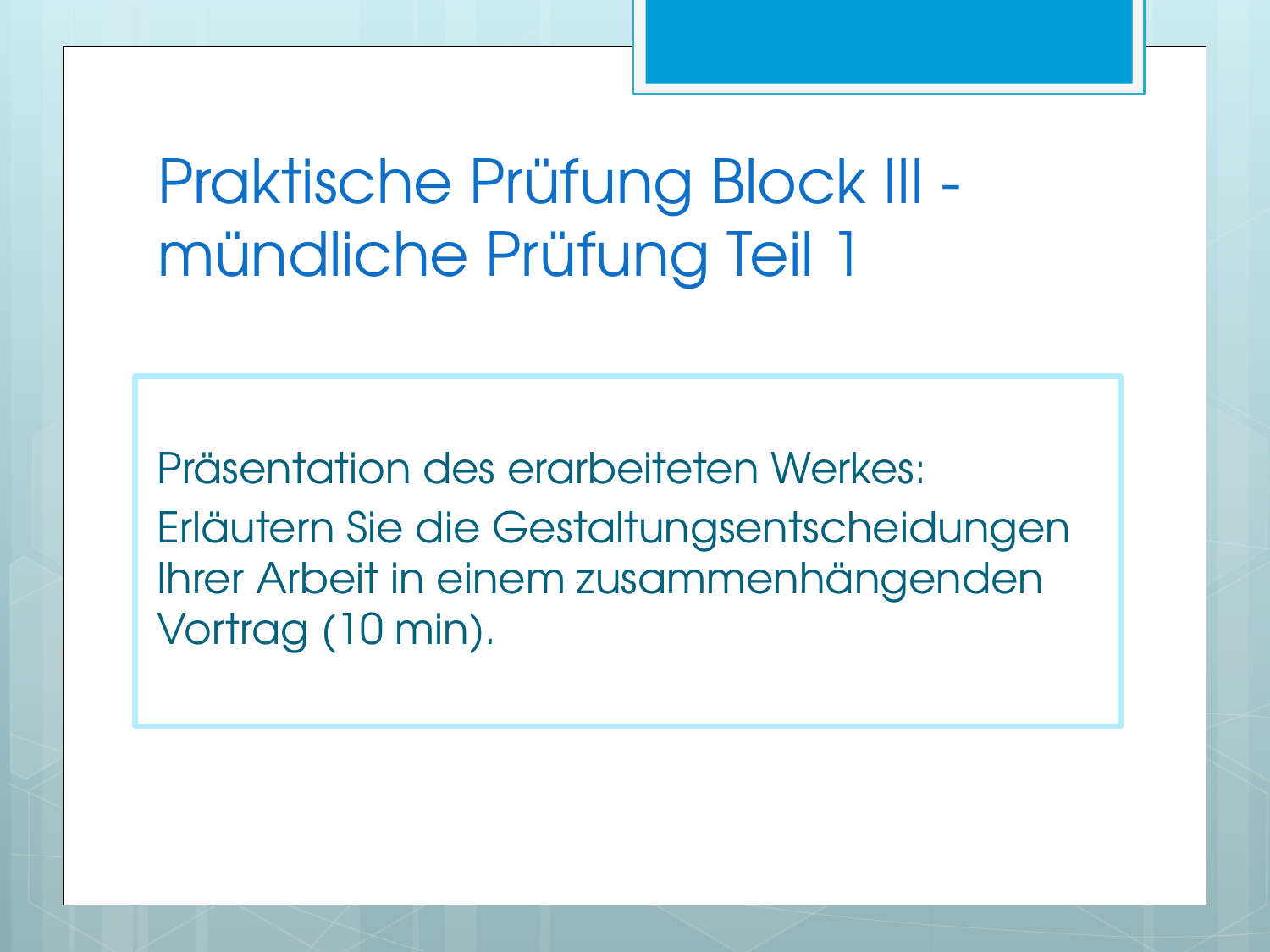

# Praktische Prüfung Block III - mündliche Prüfung Teil 1

Präsentation des erarbeiteten Werkes:
Erläutern Sie die Gestaltungsentscheidungen Ihrer Arbeit in einem zusammenhängenden Vortrag (10 min).